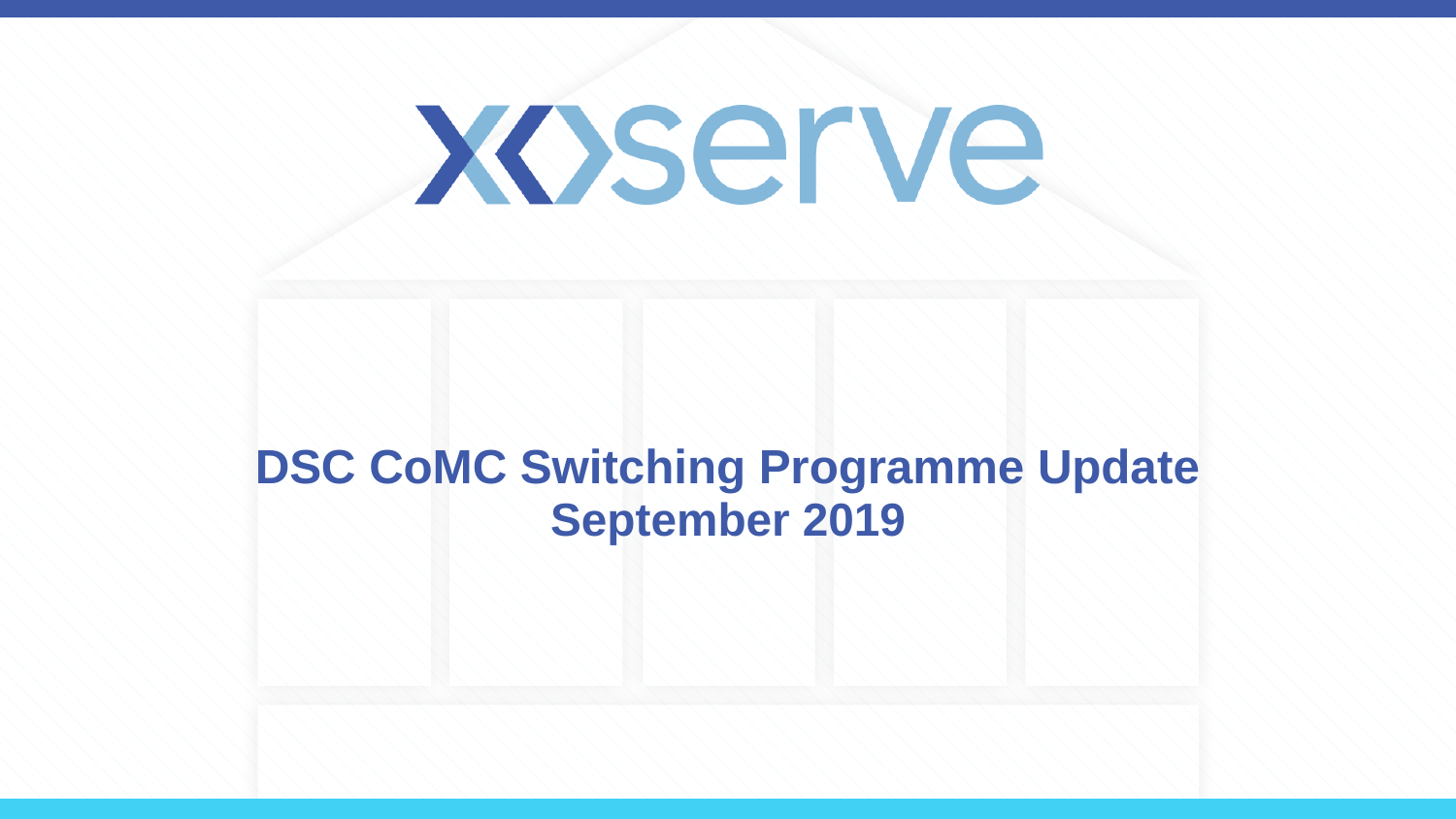

# DSC CoMC Switching Programme Update September 2019